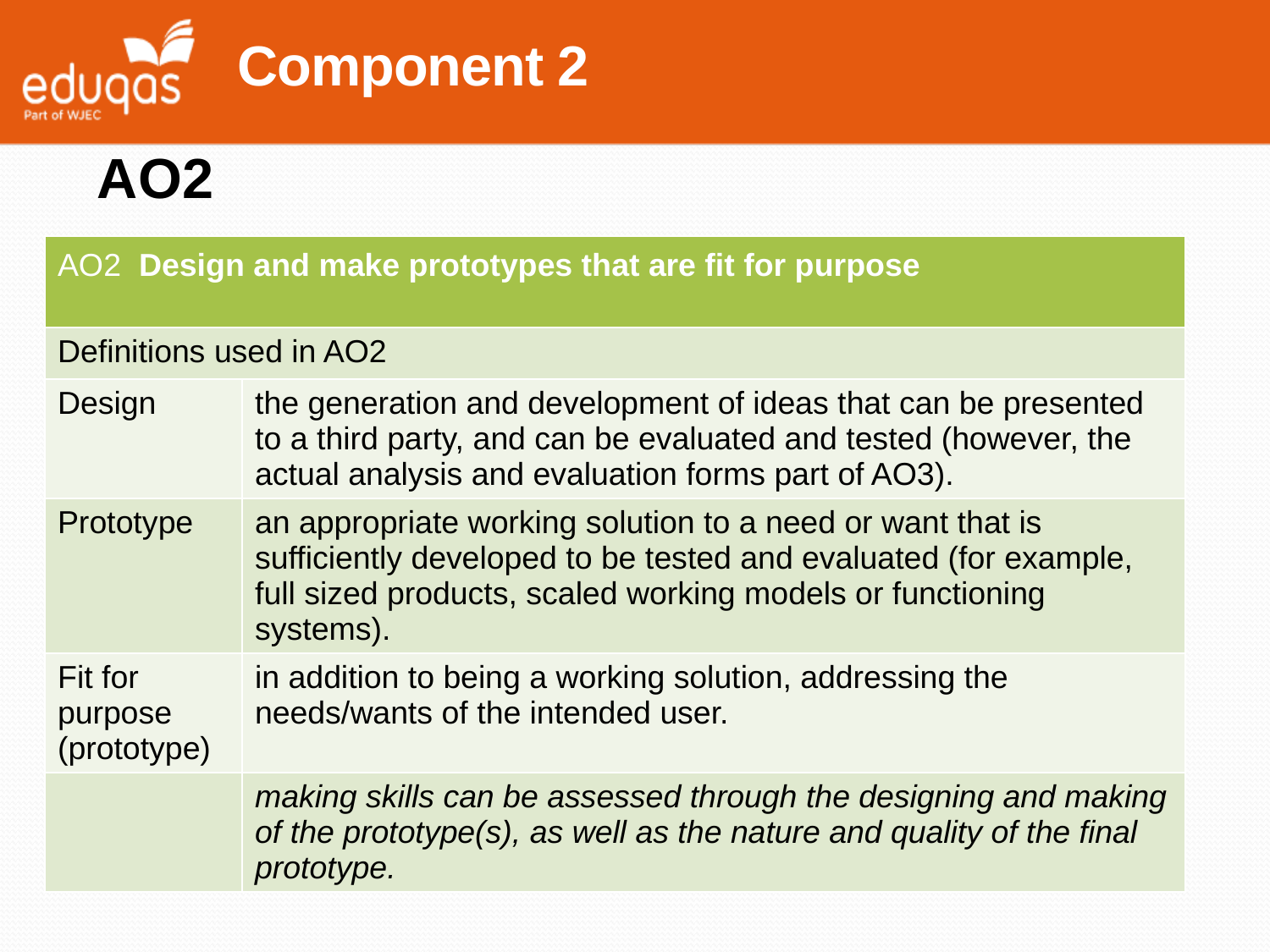

Component 2
AO2
| AO2 Design and make prototypes that are fit for purpose |  |
| --- | --- |
| Definitions used in AO2 |  |
| Design | the generation and development of ideas that can be presented to a third party, and can be evaluated and tested (however, the actual analysis and evaluation forms part of AO3). |
| Prototype | an appropriate working solution to a need or want that is sufficiently developed to be tested and evaluated (for example, full sized products, scaled working models or functioning systems). |
| Fit for purpose (prototype) | in addition to being a working solution, addressing the needs/wants of the intended user. |
|  | making skills can be assessed through the designing and making of the prototype(s), as well as the nature and quality of the final prototype. |